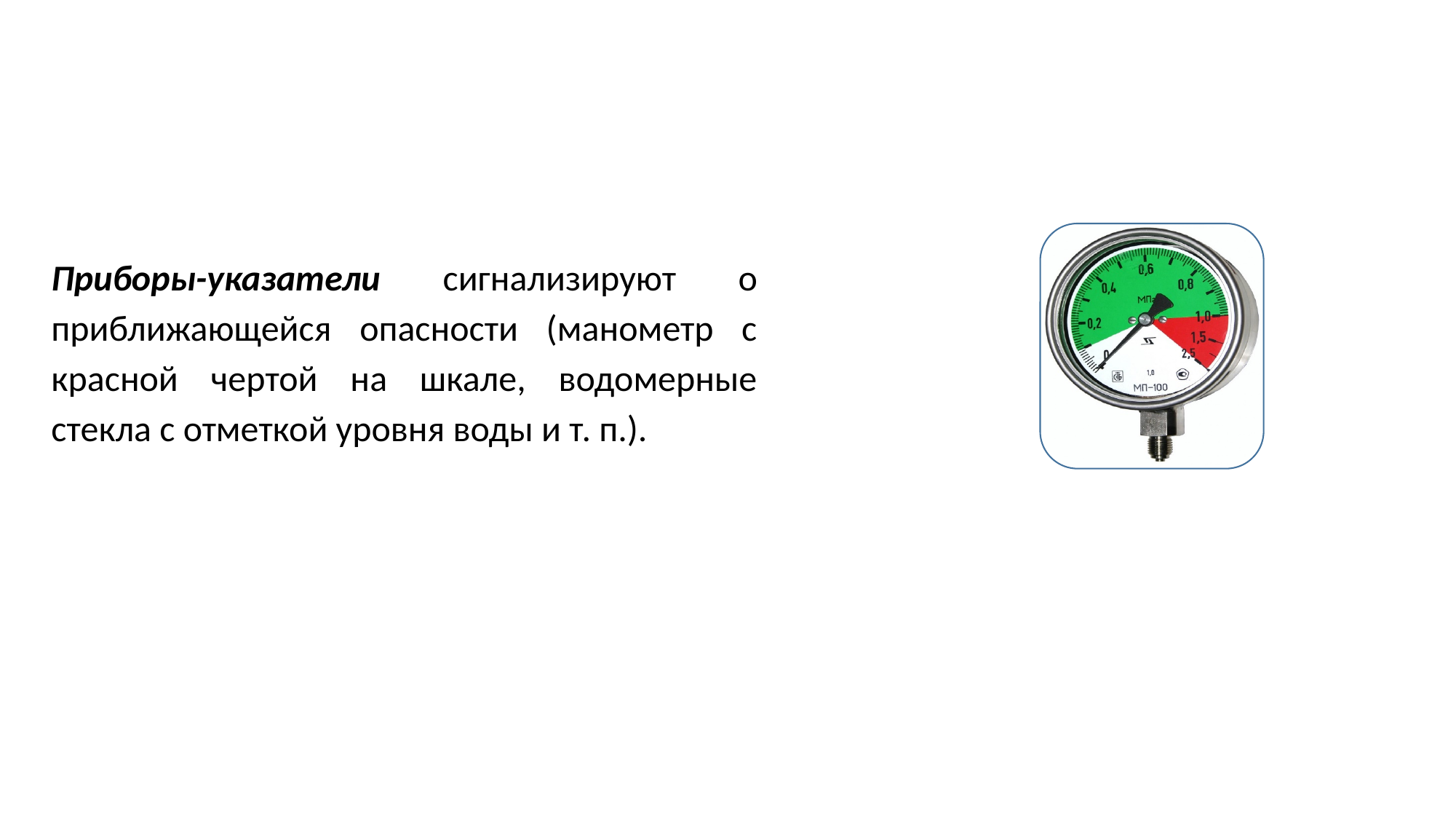

Приборы-указатели сигнализируют о приближающейся опасности (манометр с красной чертой на шкале, водомерные стекла с отметкой уровня воды и т. п.).